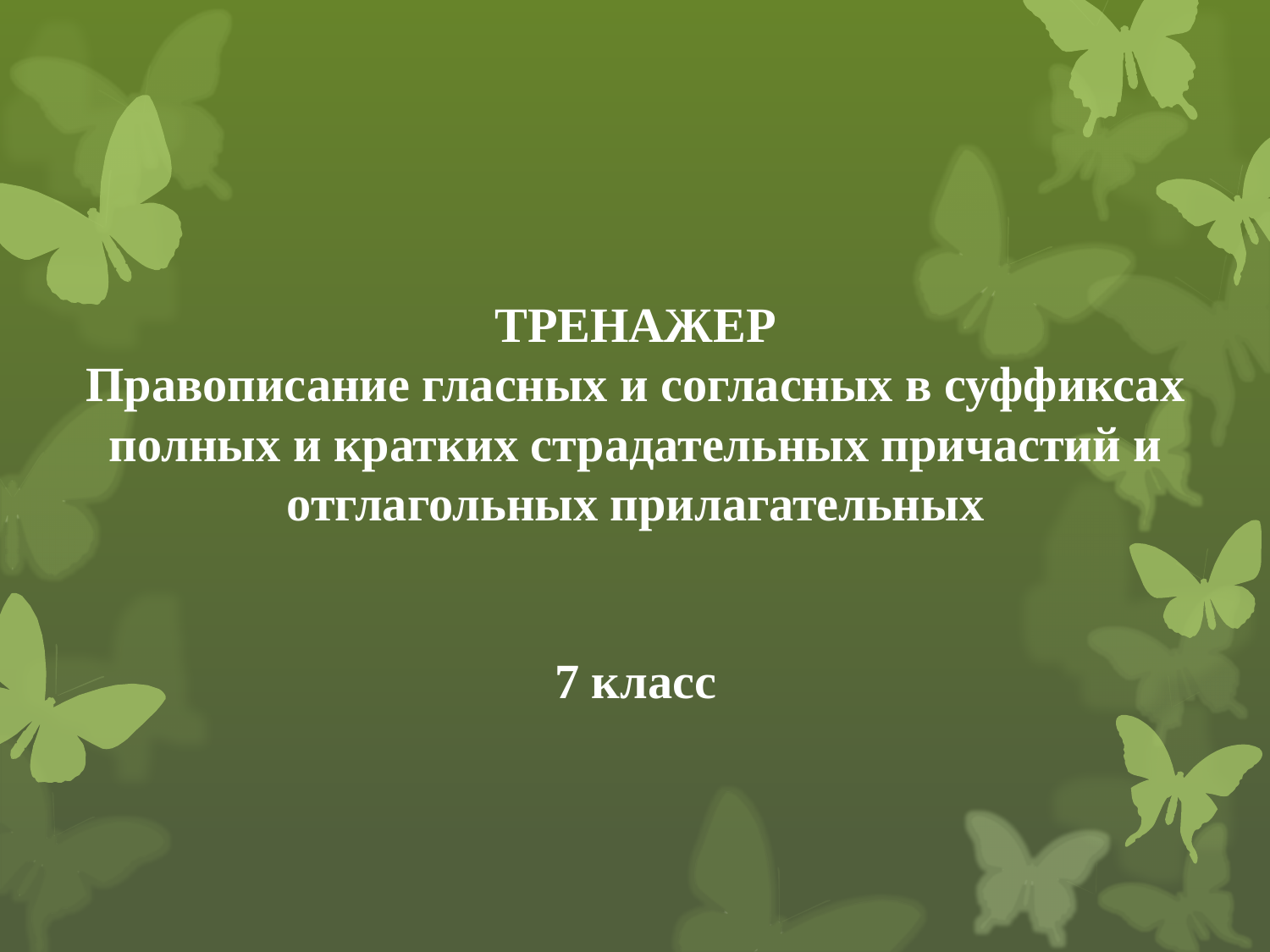

ТРЕНАЖЕР
Правописание гласных и согласных в суффиксах полных и кратких страдательных причастий и отглагольных прилагательных

7 класс